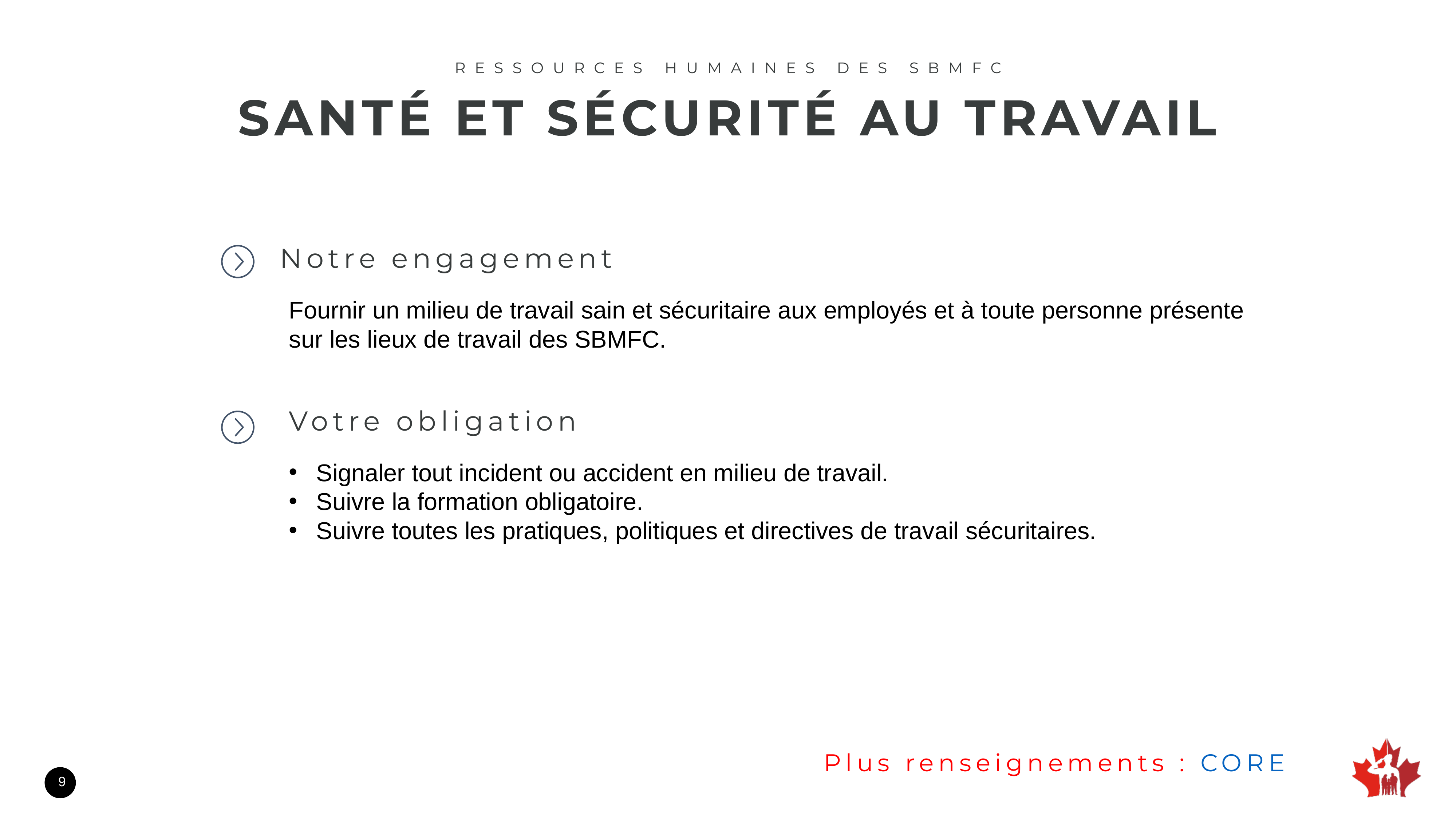

RESSOURCES HUMAINES DES SBMFC
SANTÉ ET SÉCURITÉ AU TRAVAIL
Notre engagement

Fournir un milieu de travail sain et sécuritaire aux employés et à toute personne présente sur les lieux de travail des SBMFC.
Votre obligation

Signaler tout incident ou accident en milieu de travail.
Suivre la formation obligatoire.
Suivre toutes les pratiques, politiques et directives de travail sécuritaires.
Plus renseignements : CORE